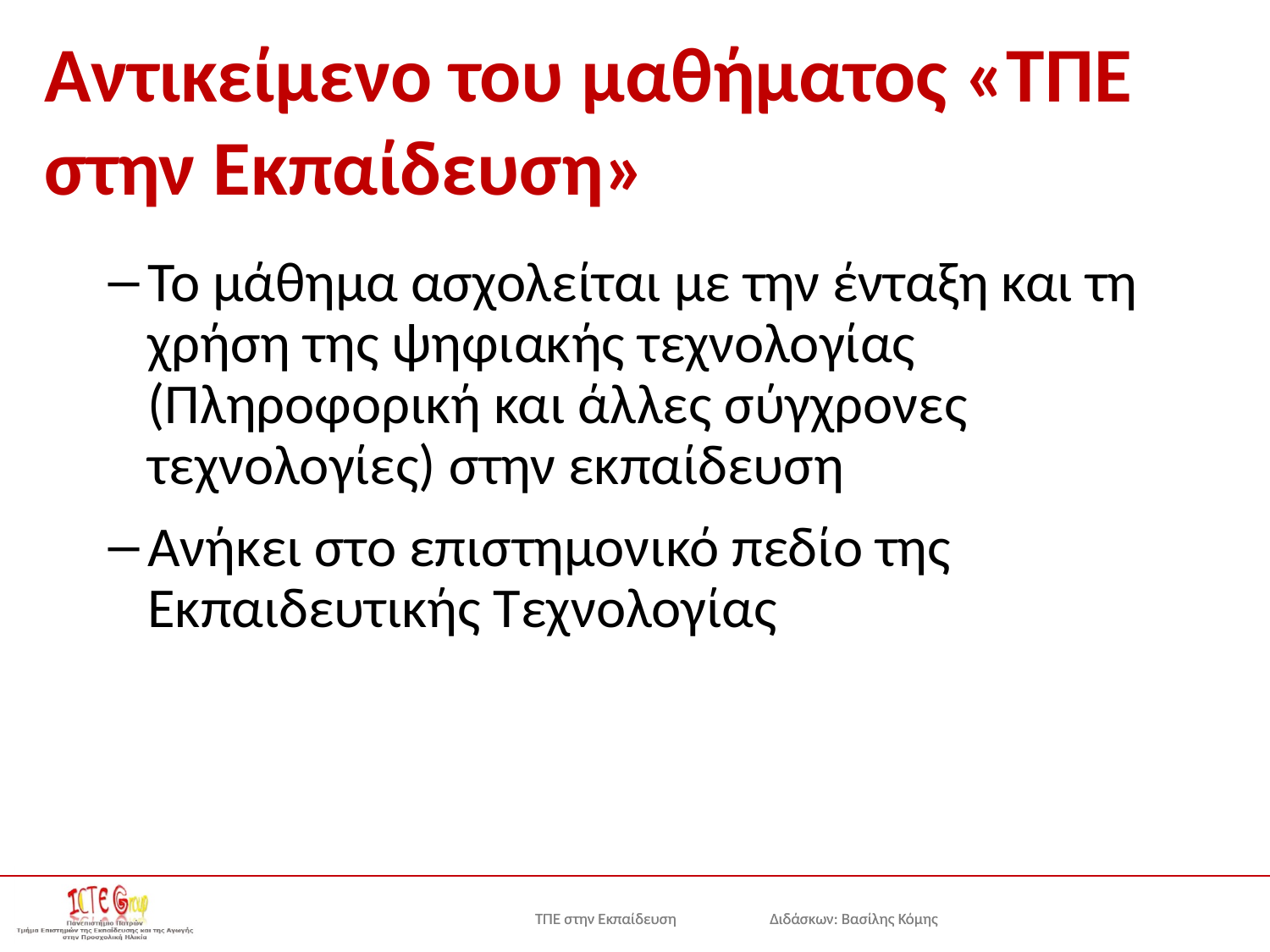

# Αντικείμενο του μαθήματος «ΤΠΕ στην Εκπαίδευση»
Το μάθημα ασχολείται με την ένταξη και τη χρήση της ψηφιακής τεχνολογίας (Πληροφορική και άλλες σύγχρονες τεχνολογίες) στην εκπαίδευση
Ανήκει στο επιστημονικό πεδίο της Εκπαιδευτικής Τεχνολογίας